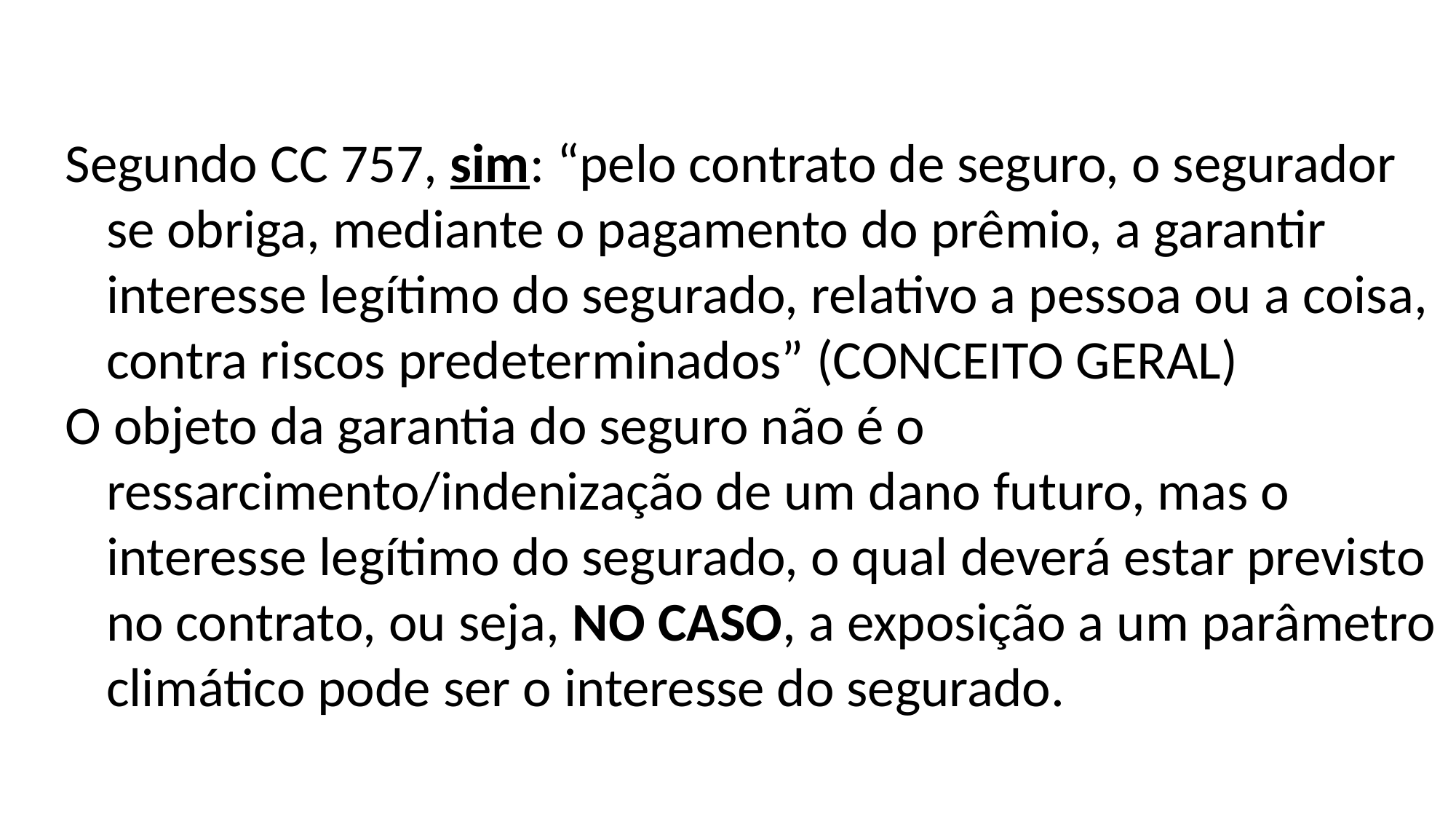

Segundo CC 757, sim: “pelo contrato de seguro, o segurador se obriga, mediante o pagamento do prêmio, a garantir interesse legítimo do segurado, relativo a pessoa ou a coisa, contra riscos predeterminados” (CONCEITO GERAL)
O objeto da garantia do seguro não é o ressarcimento/indenização de um dano futuro, mas o interesse legítimo do segurado, o qual deverá estar previsto no contrato, ou seja, NO CASO, a exposição a um parâmetro climático pode ser o interesse do segurado.